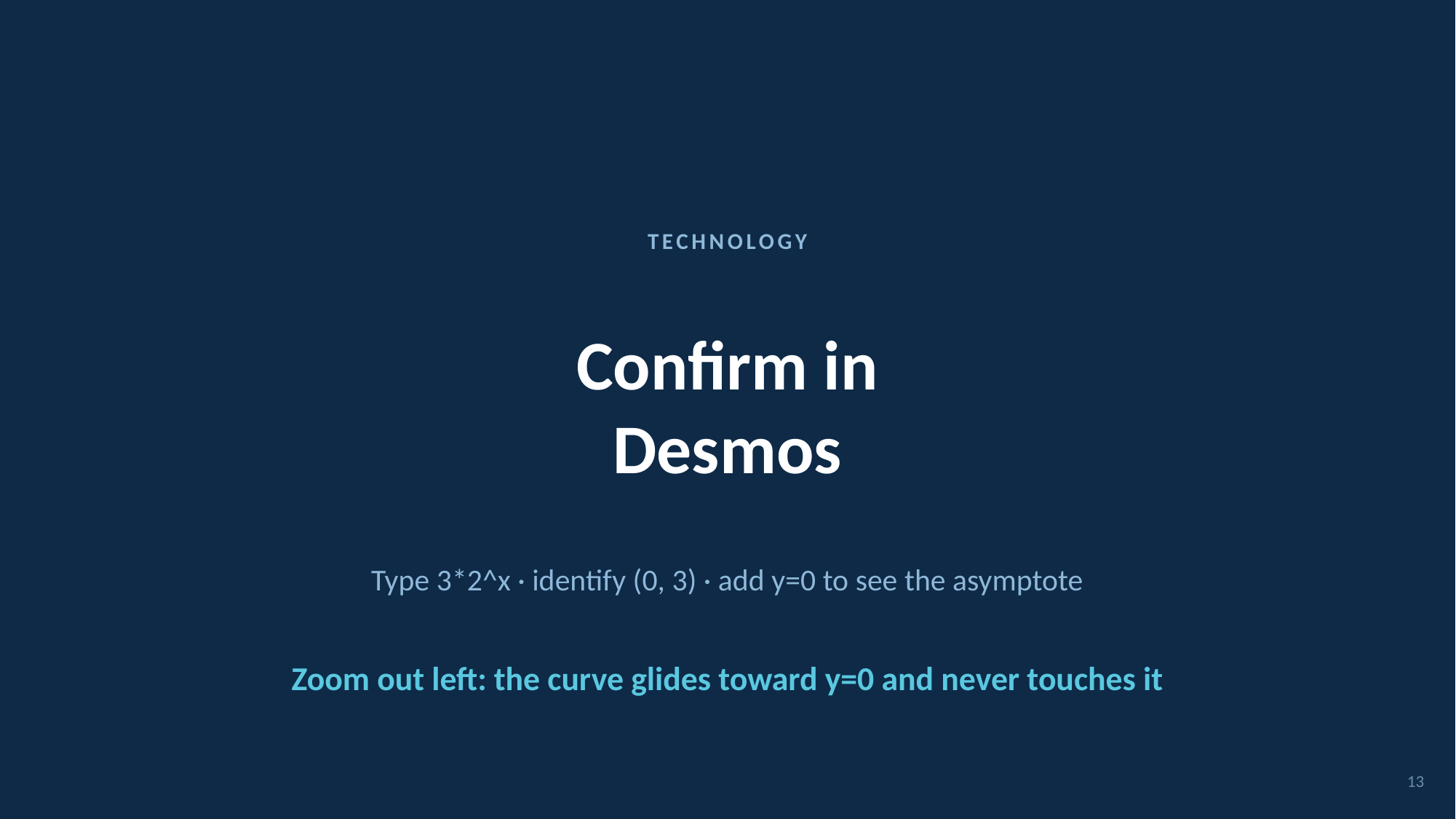

TECHNOLOGY
Confirm in
Desmos
Type 3*2^x · identify (0, 3) · add y=0 to see the asymptote
Zoom out left: the curve glides toward y=0 and never touches it
13